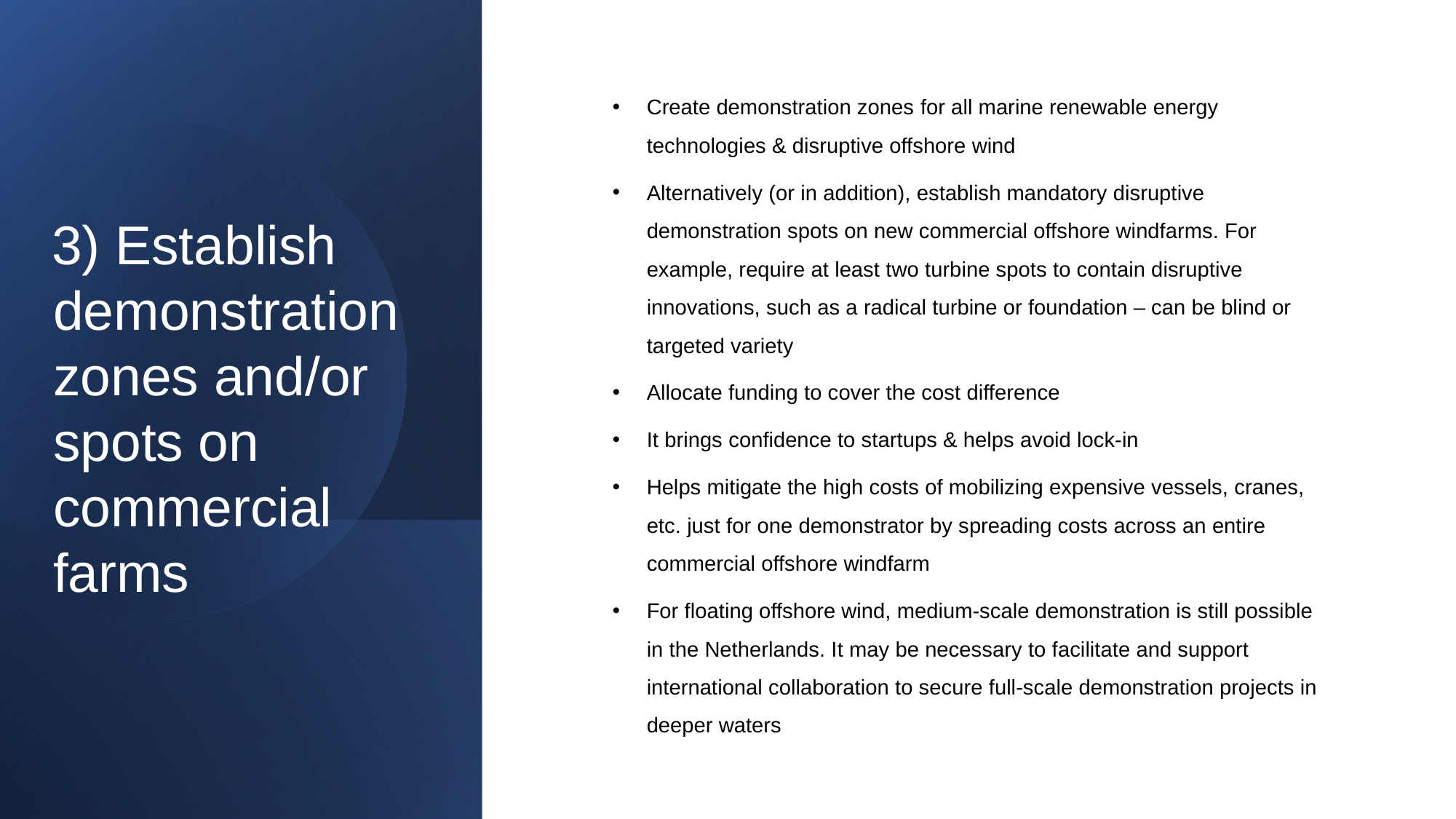

Create demonstration zones for all marine renewable energy technologies & disruptive offshore wind
Alternatively (or in addition), establish mandatory disruptive demonstration spots on new commercial offshore windfarms. For example, require at least two turbine spots to contain disruptive innovations, such as a radical turbine or foundation – can be blind or targeted variety
Allocate funding to cover the cost difference
It brings confidence to startups & helps avoid lock-in
Helps mitigate the high costs of mobilizing expensive vessels, cranes, etc. just for one demonstrator by spreading costs across an entire commercial offshore windfarm
For floating offshore wind, medium-scale demonstration is still possible in the Netherlands. It may be necessary to facilitate and support international collaboration to secure full-scale demonstration projects in deeper waters

# 3) Establish demonstration zones and/or spots on commercial farms